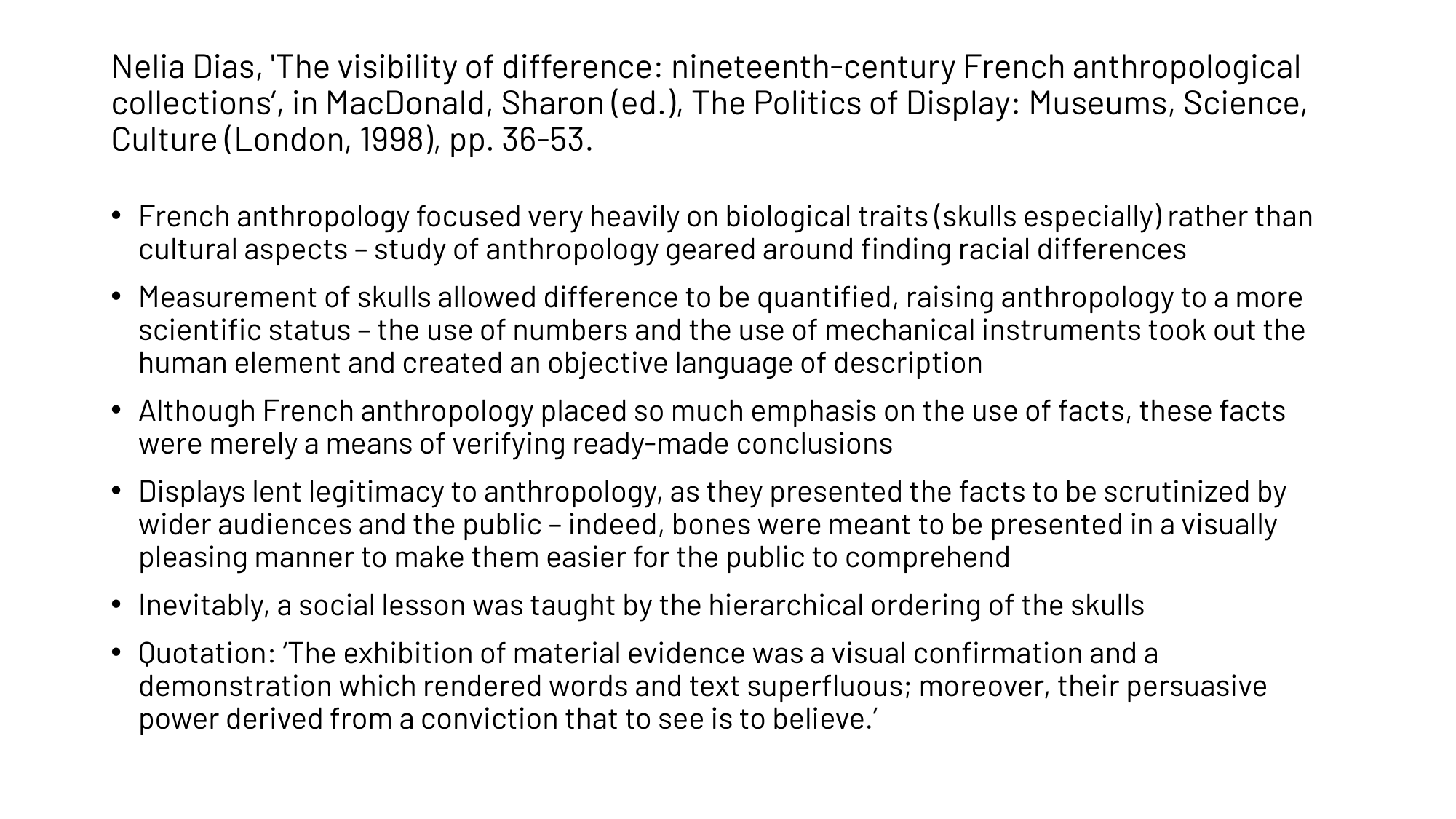

# Nelia Dias, 'The visibility of difference: nineteenth-century French anthropological collections’, in MacDonald, Sharon (ed.), The Politics of Display: Museums, Science, Culture (London, 1998), pp. 36-53.
French anthropology focused very heavily on biological traits (skulls especially) rather than cultural aspects – study of anthropology geared around finding racial differences
Measurement of skulls allowed difference to be quantified, raising anthropology to a more scientific status – the use of numbers and the use of mechanical instruments took out the human element and created an objective language of description
Although French anthropology placed so much emphasis on the use of facts, these facts were merely a means of verifying ready-made conclusions
Displays lent legitimacy to anthropology, as they presented the facts to be scrutinized by wider audiences and the public – indeed, bones were meant to be presented in a visually pleasing manner to make them easier for the public to comprehend
Inevitably, a social lesson was taught by the hierarchical ordering of the skulls
Quotation: ‘The exhibition of material evidence was a visual confirmation and a demonstration which rendered words and text superfluous; moreover, their persuasive power derived from a conviction that to see is to believe.’